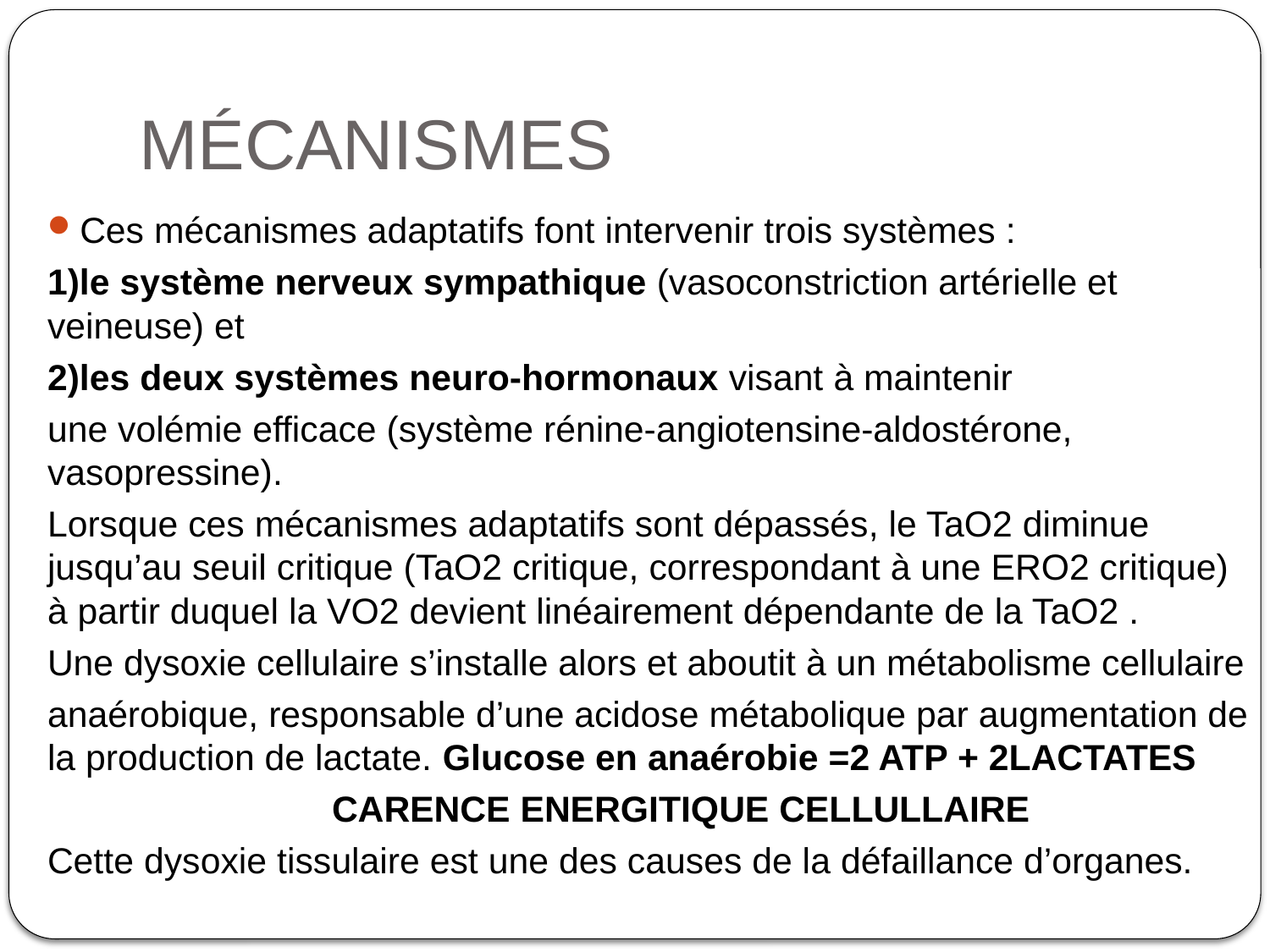

# MÉCANISMES
Ces mécanismes adaptatifs font intervenir trois systèmes :
1)le système nerveux sympathique (vasoconstriction artérielle et veineuse) et
2)les deux systèmes neuro-hormonaux visant à maintenir
une volémie efficace (système rénine-angiotensine-aldostérone, vasopressine).
Lorsque ces mécanismes adaptatifs sont dépassés, le TaO2 diminue jusqu’au seuil critique (TaO2 critique, correspondant à une ERO2 critique) à partir duquel la VO2 devient linéairement dépendante de la TaO2 .
Une dysoxie cellulaire s’installe alors et aboutit à un métabolisme cellulaire
anaérobique, responsable d’une acidose métabolique par augmentation de la production de lactate. Glucose en anaérobie =2 ATP + 2LACTATES
                            CARENCE ENERGITIQUE CELLULLAIRE
Cette dysoxie tissulaire est une des causes de la défaillance d’organes.